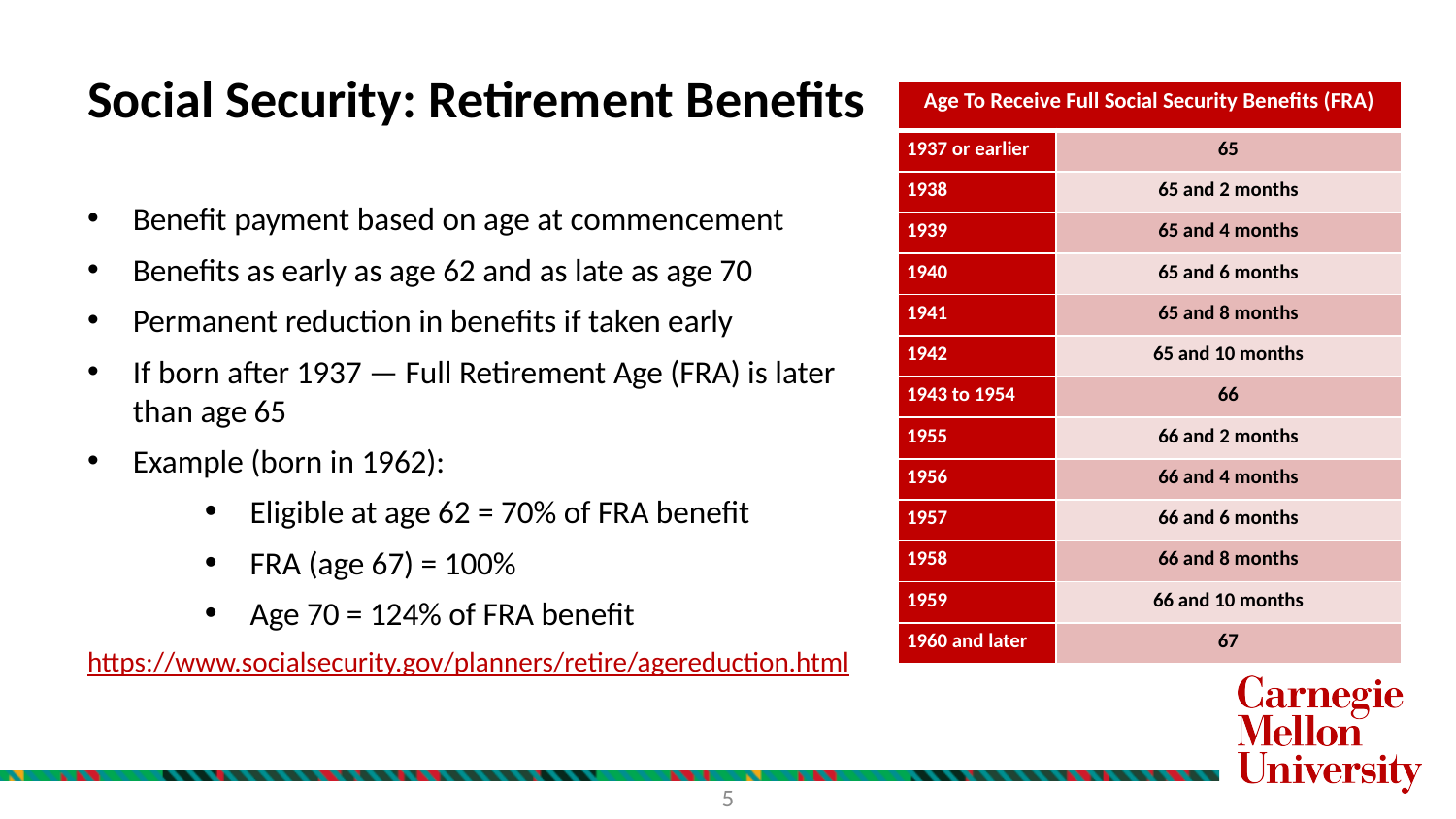

# Social Security: Retirement Benefits
| Age To Receive Full Social Security Benefits (FRA) |  |
| --- | --- |
| 1937 or earlier | 65 |
| 1938 | 65 and 2 months |
| 1939 | 65 and 4 months |
| 1940 | 65 and 6 months |
| 1941 | 65 and 8 months |
| 1942 | 65 and 10 months |
| 1943 to 1954 | 66 |
| 1955 | 66 and 2 months |
| 1956 | 66 and 4 months |
| 1957 | 66 and 6 months |
| 1958 | 66 and 8 months |
| 1959 | 66 and 10 months |
| 1960 and later | 67 |
Benefit payment based on age at commencement
Benefits as early as age 62 and as late as age 70
Permanent reduction in benefits if taken early
If born after 1937 — Full Retirement Age (FRA) is later than age 65
Example (born in 1962):
Eligible at age 62 = 70% of FRA benefit
FRA (age 67) = 100%
Age 70 = 124% of FRA benefit
https://www.socialsecurity.gov/planners/retire/agereduction.html
5